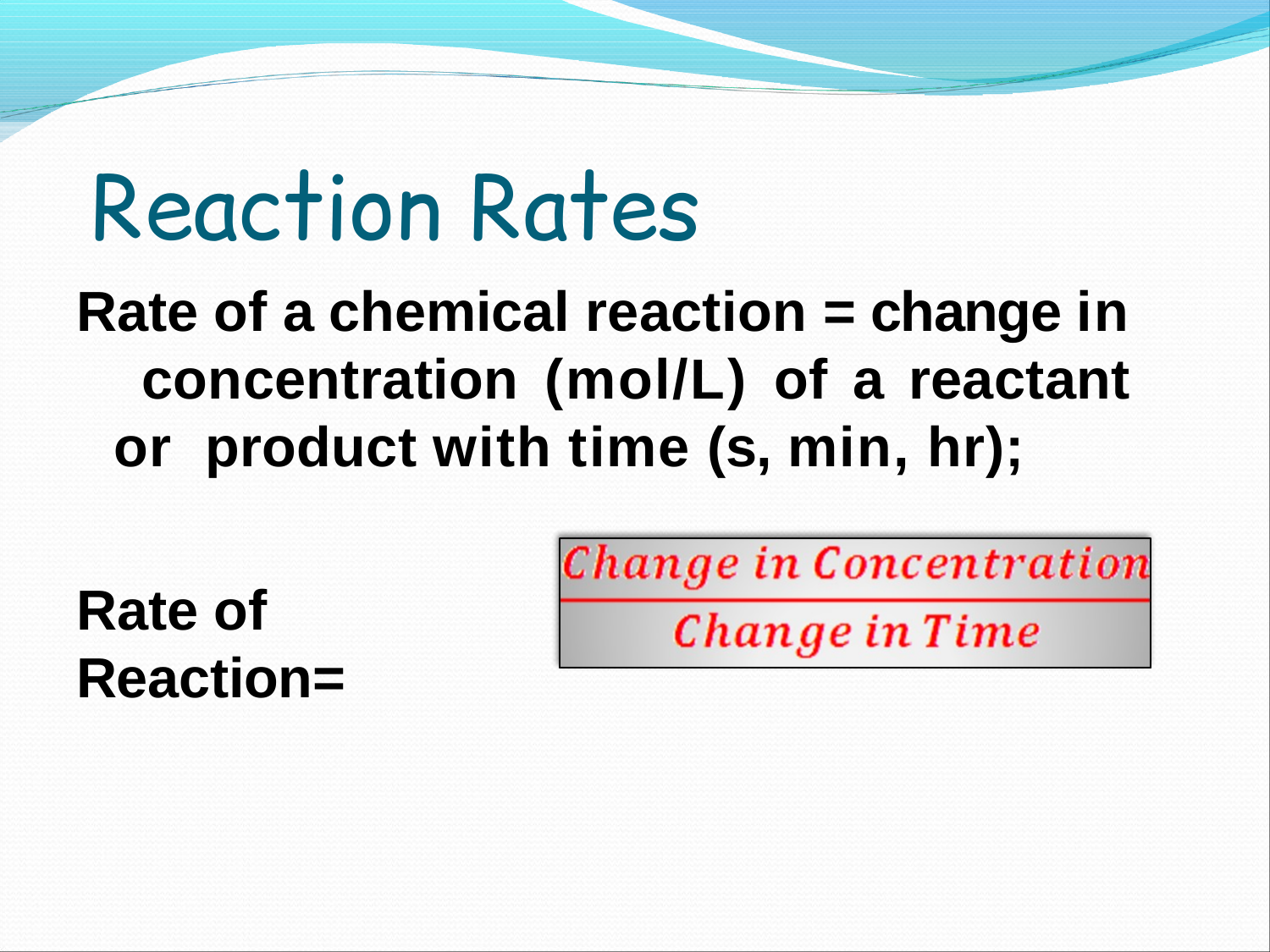

Reaction Rates
Rate of a chemical reaction = change in  concentration (mol/L) of a reactant or  product with time (s, min, hr);

Rate of Reaction=